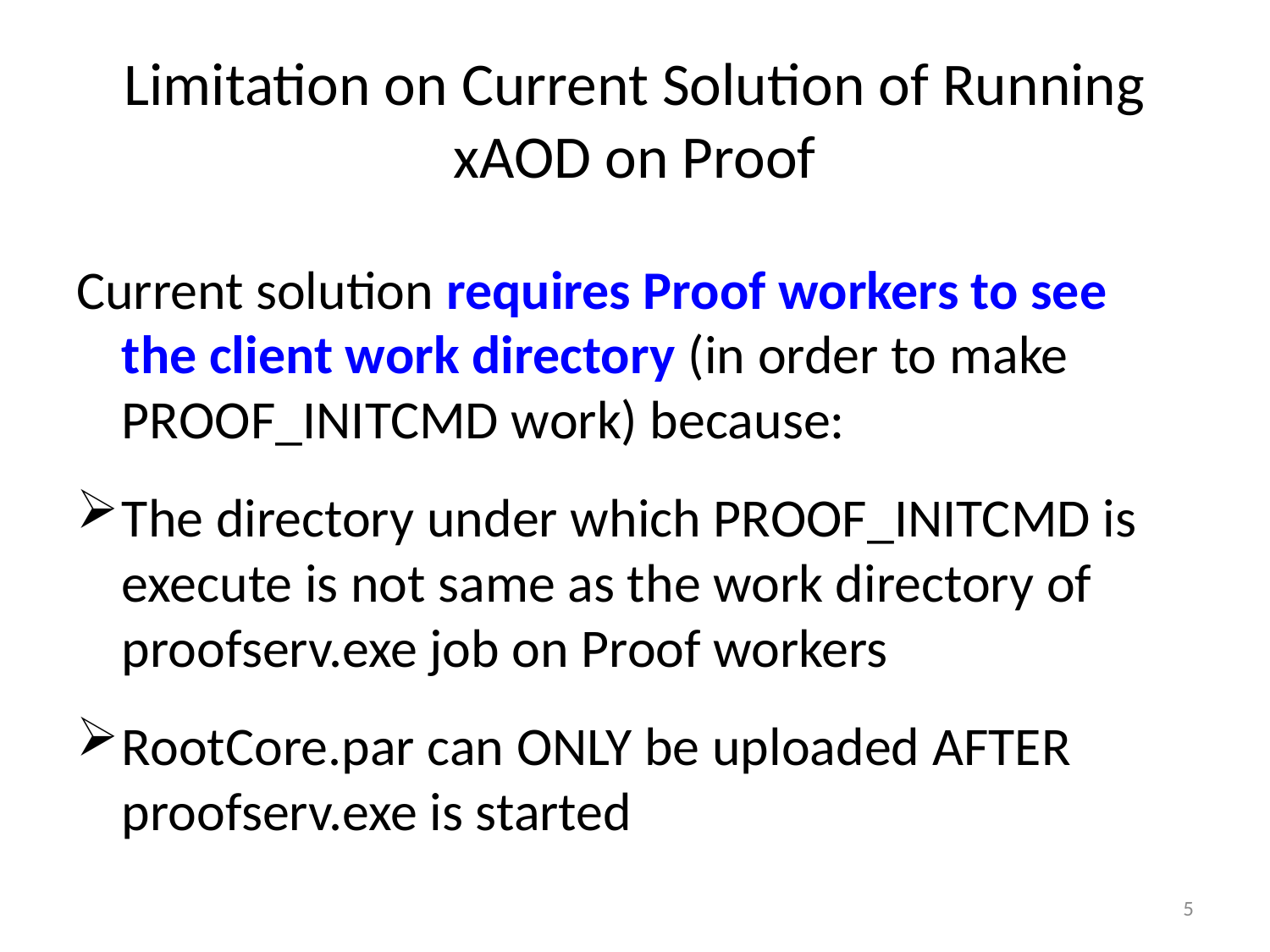

# Limitation on Current Solution of Running xAOD on Proof
Current solution requires Proof workers to see the client work directory (in order to make PROOF_INITCMD work) because:
The directory under which PROOF_INITCMD is execute is not same as the work directory of proofserv.exe job on Proof workers
RootCore.par can ONLY be uploaded AFTER proofserv.exe is started
5